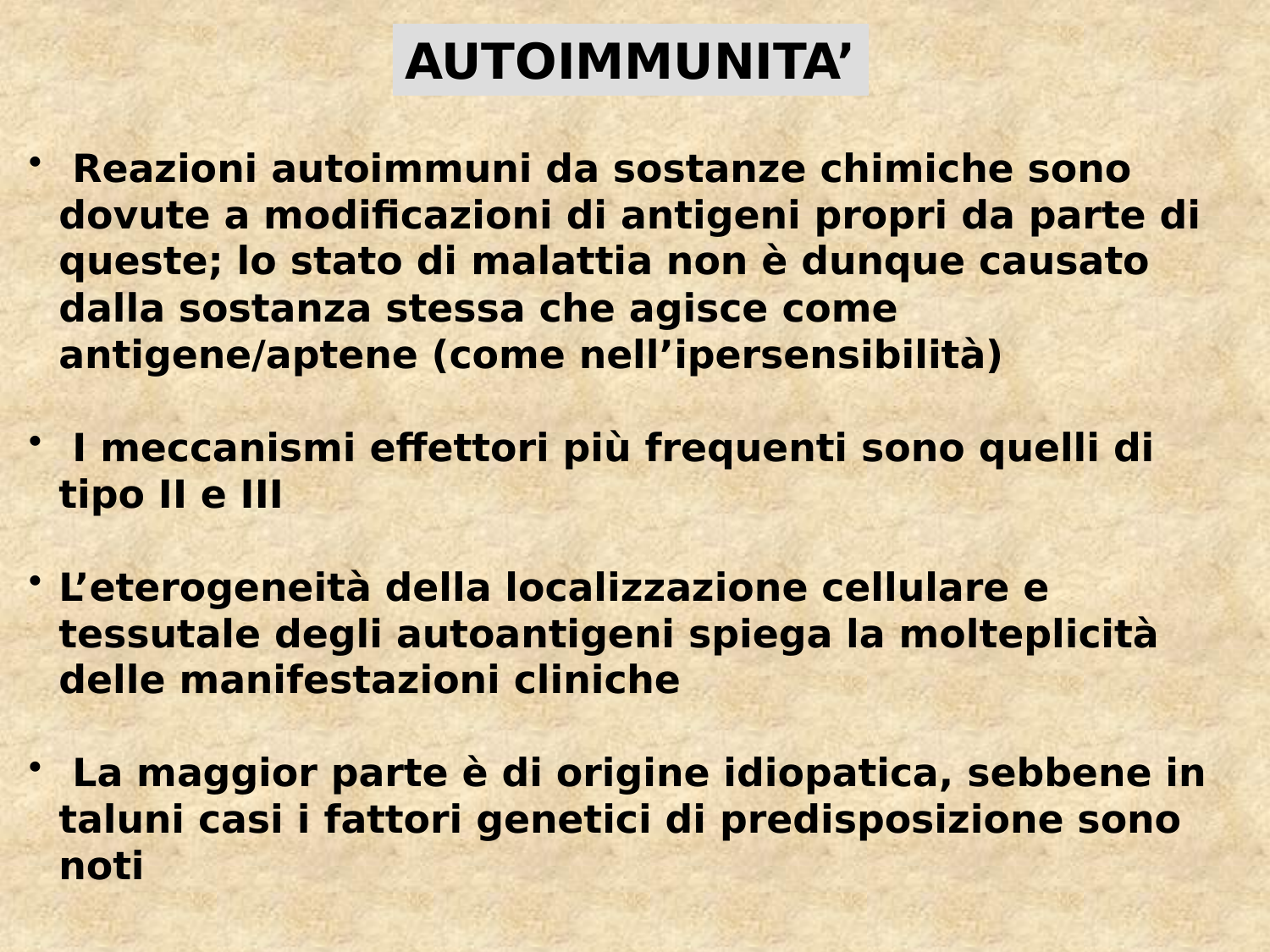

AUTOIMMUNITA’
 Reazioni autoimmuni da sostanze chimiche sono dovute a modificazioni di antigeni propri da parte di queste; lo stato di malattia non è dunque causato dalla sostanza stessa che agisce come antigene/aptene (come nell’ipersensibilità)

 I meccanismi effettori più frequenti sono quelli di tipo II e III

L’eterogeneità della localizzazione cellulare e tessutale degli autoantigeni spiega la molteplicità delle manifestazioni cliniche

 La maggior parte è di origine idiopatica, sebbene in taluni casi i fattori genetici di predisposizione sono noti